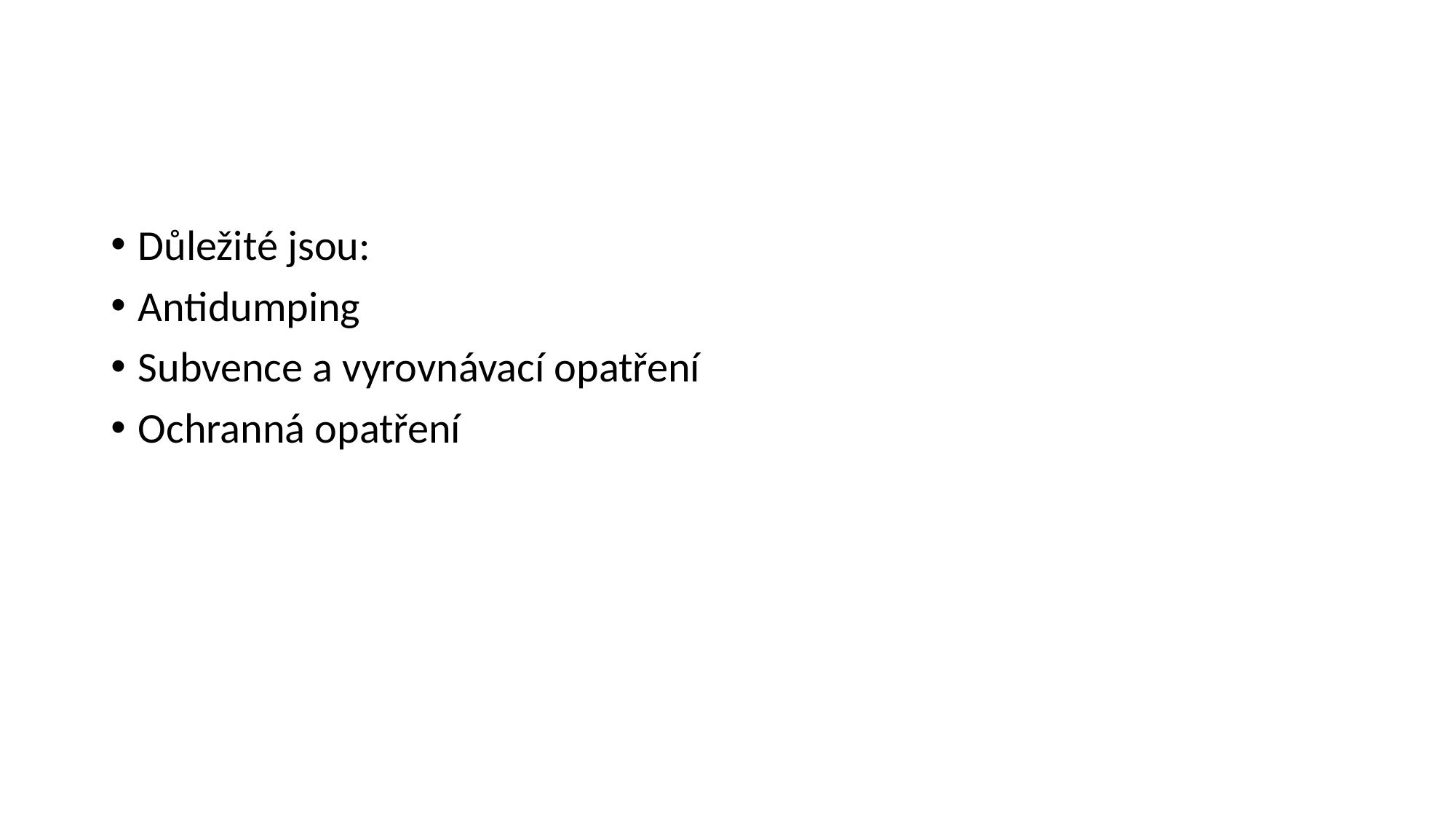

#
Důležité jsou:
Antidumping
Subvence a vyrovnávací opatření
Ochranná opatření